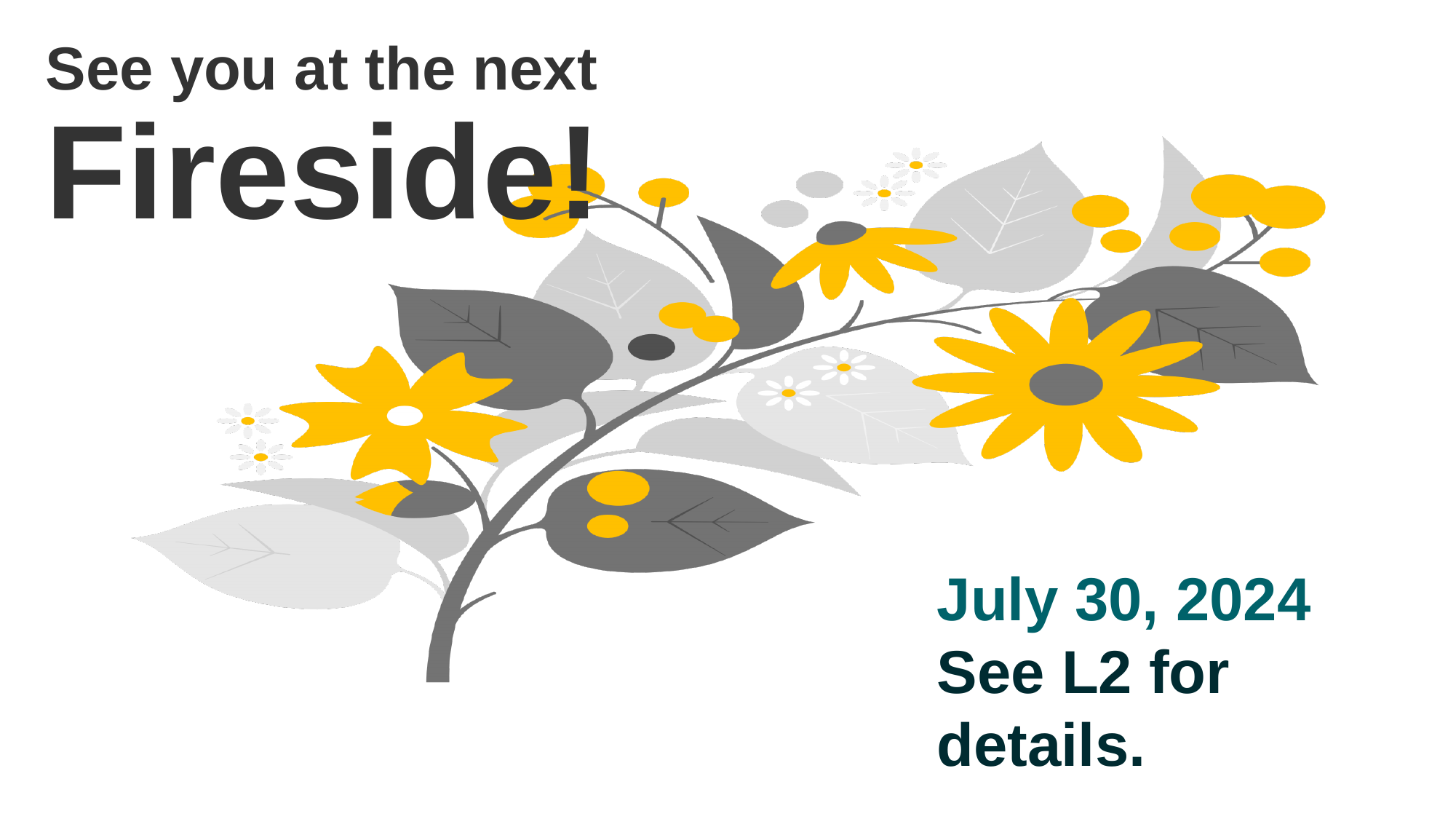

See you at the next Fireside!
July 30, 2024
See L2 for details.